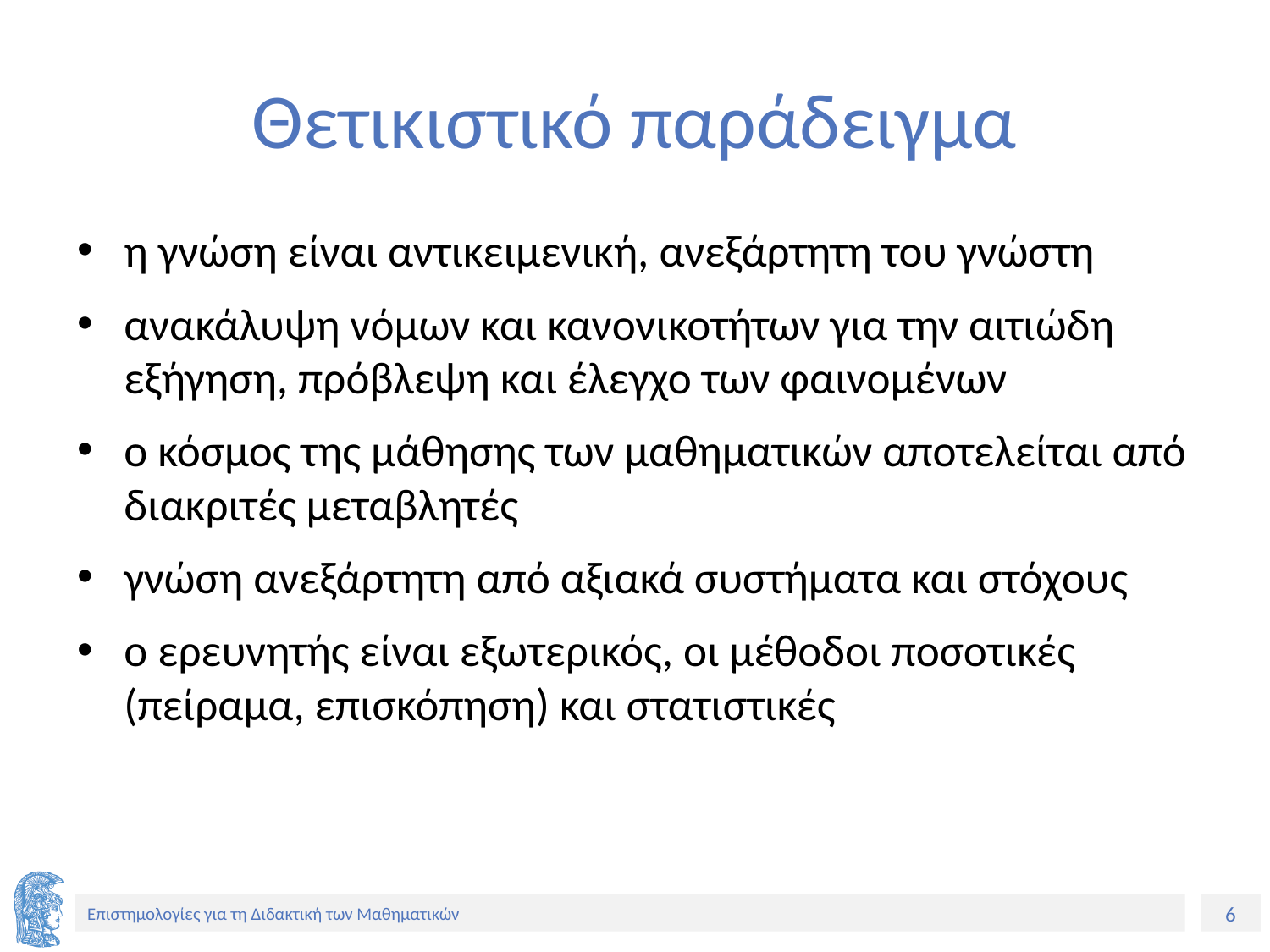

# Θετικιστικό παράδειγμα
η γνώση είναι αντικειμενική, ανεξάρτητη του γνώστη
ανακάλυψη νόμων και κανονικοτήτων για την αιτιώδη εξήγηση, πρόβλεψη και έλεγχο των φαινομένων
ο κόσμος της μάθησης των μαθηματικών αποτελείται από διακριτές μεταβλητές
γνώση ανεξάρτητη από αξιακά συστήματα και στόχους
ο ερευνητής είναι εξωτερικός, οι μέθοδοι ποσοτικές (πείραμα, επισκόπηση) και στατιστικές